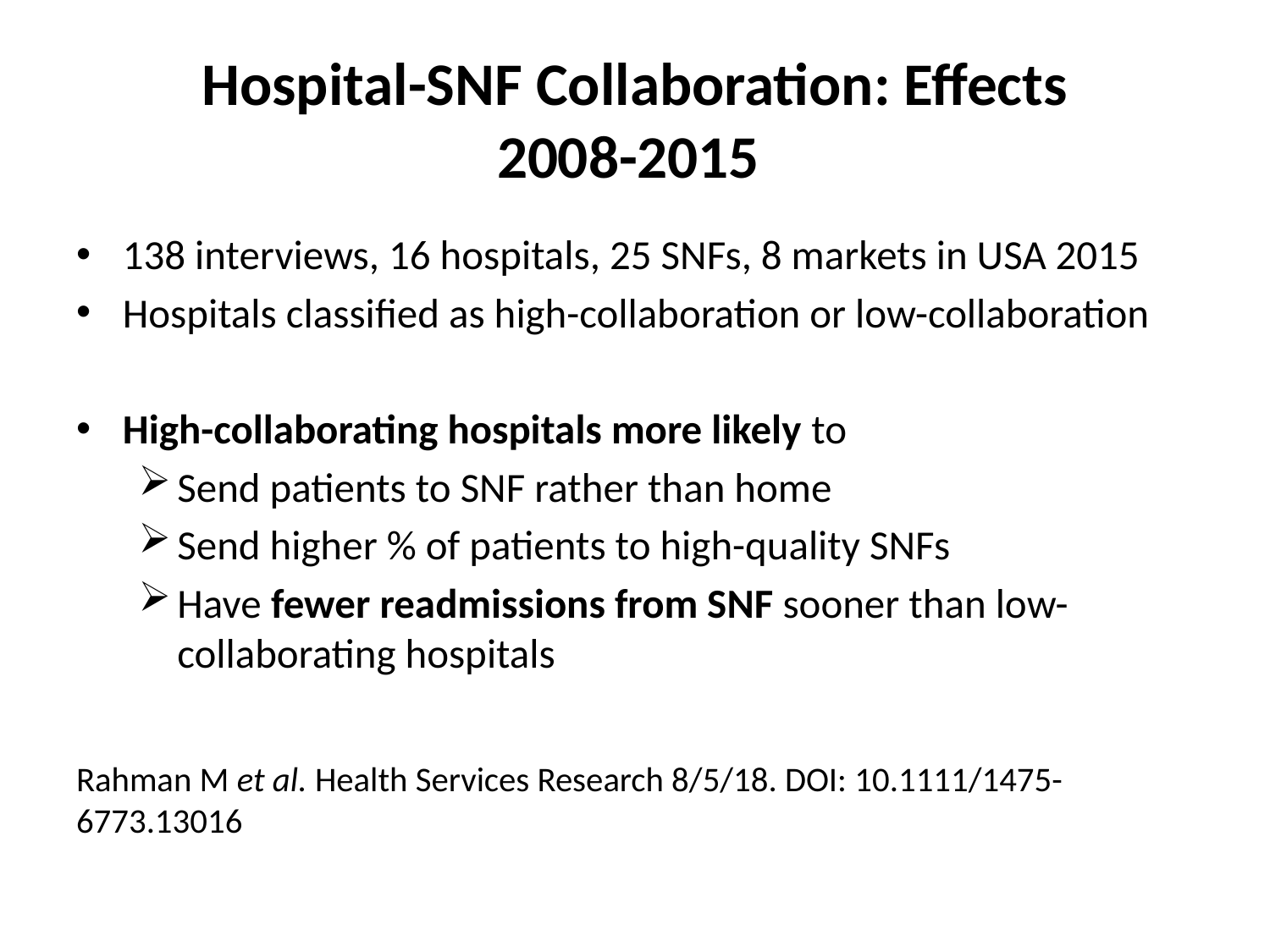

# Hospital-SNF Collaboration: Effects 2008-2015
138 interviews, 16 hospitals, 25 SNFs, 8 markets in USA 2015
Hospitals classified as high-collaboration or low-collaboration

High-collaborating hospitals more likely to
Send patients to SNF rather than home
Send higher % of patients to high-quality SNFs
Have fewer readmissions from SNF sooner than low-collaborating hospitals

Rahman M et al. Health Services Research 8/5/18. DOI: 10.1111/1475-6773.13016